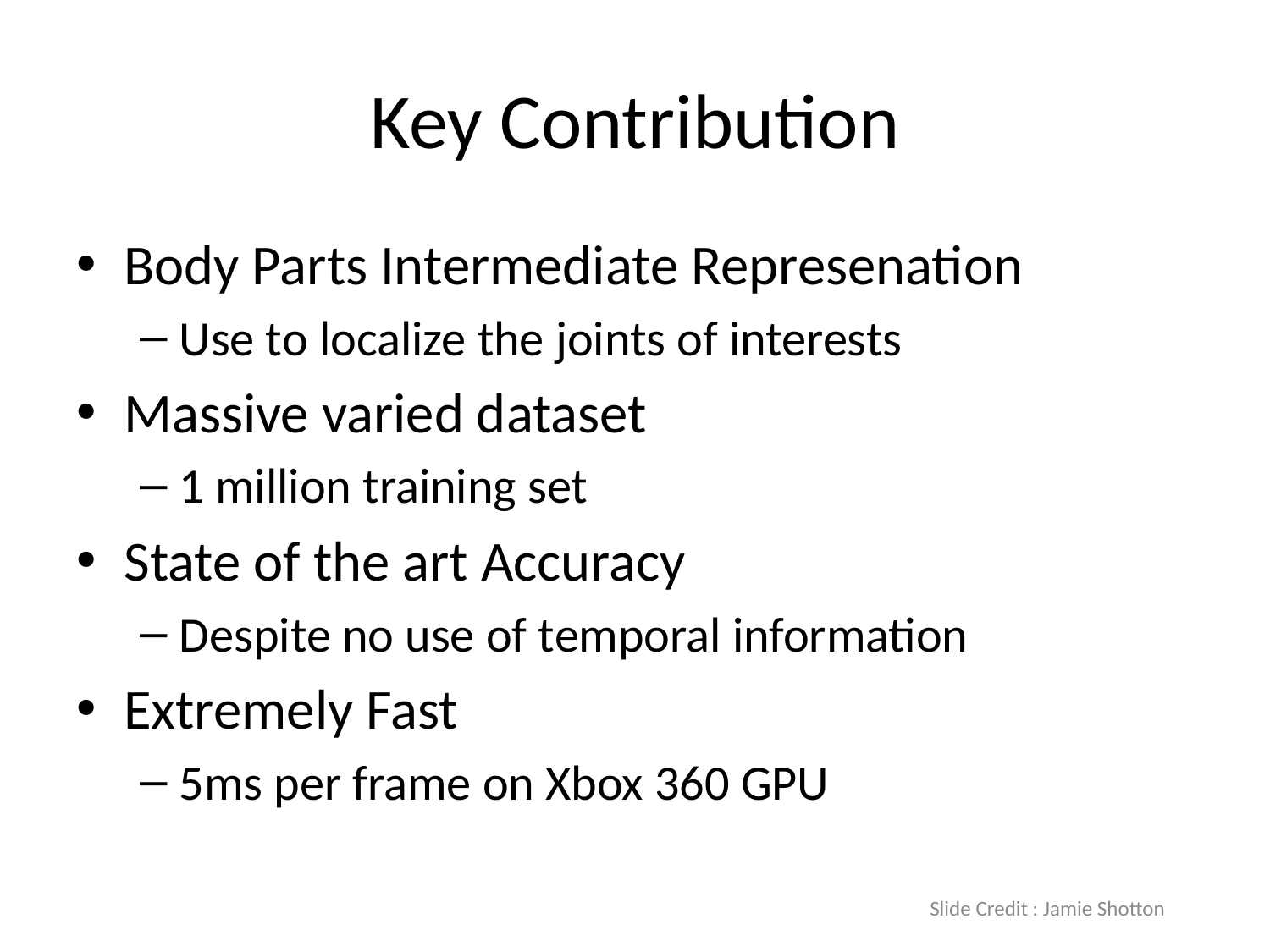

# Key Contribution
Body Parts Intermediate Represenation
Use to localize the joints of interests
Massive varied dataset
1 million training set
State of the art Accuracy
Despite no use of temporal information
Extremely Fast
5ms per frame on Xbox 360 GPU
Slide Credit : Jamie Shotton